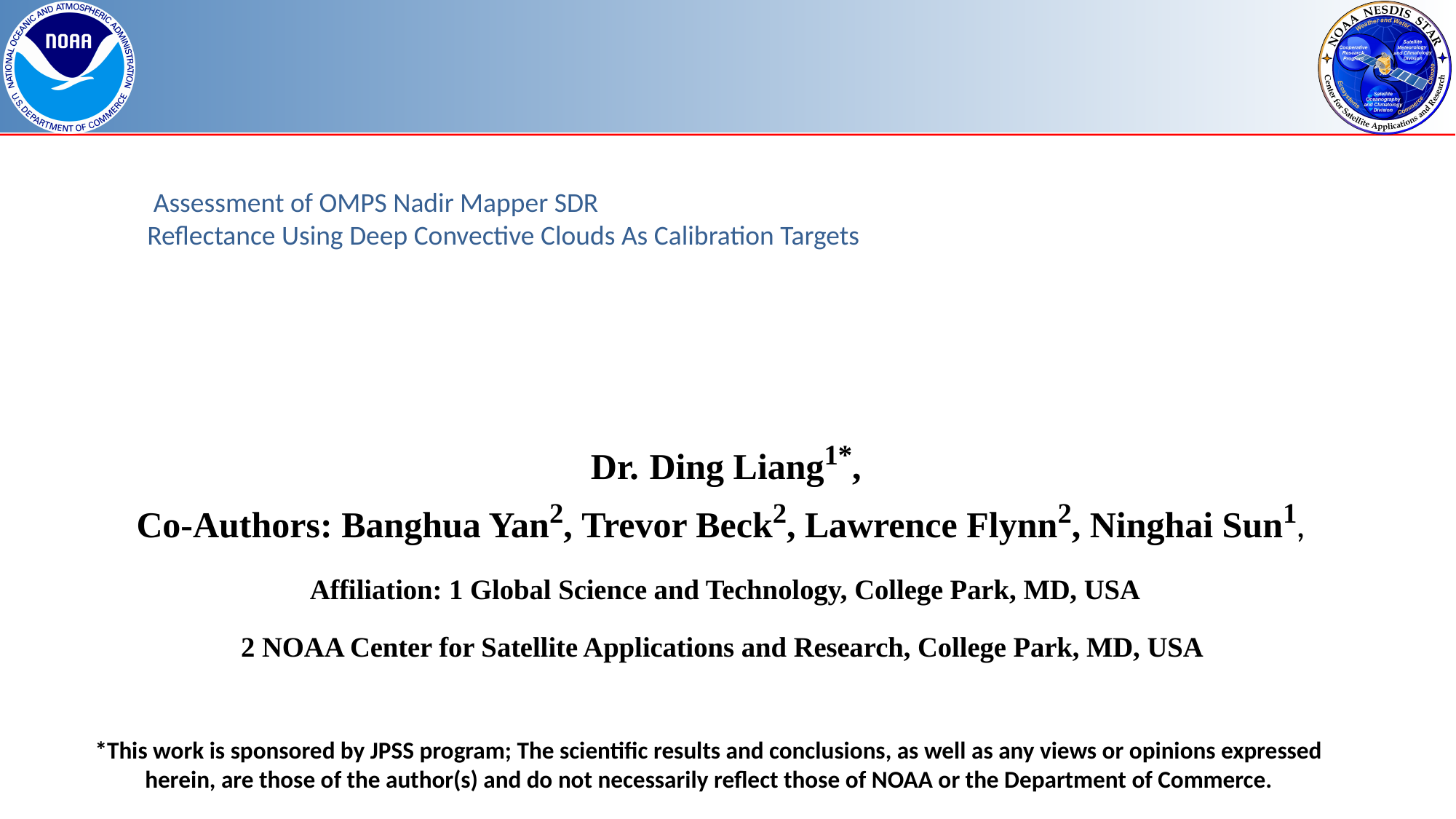

Assessment of OMPS Nadir Mapper SDR
Reflectance Using Deep Convective Clouds As Calibration Targets
 Dr. Ding Liang1*,
Co-Authors: Banghua Yan2, Trevor Beck2, Lawrence Flynn2, Ninghai Sun1,

Affiliation: 1 Global Science and Technology, College Park, MD, USA
2 NOAA Center for Satellite Applications and Research, College Park, MD, USA
*This work is sponsored by JPSS program; The scientific results and conclusions, as well as any views or opinions expressed herein, are those of the author(s) and do not necessarily reflect those of NOAA or the Department of Commerce.